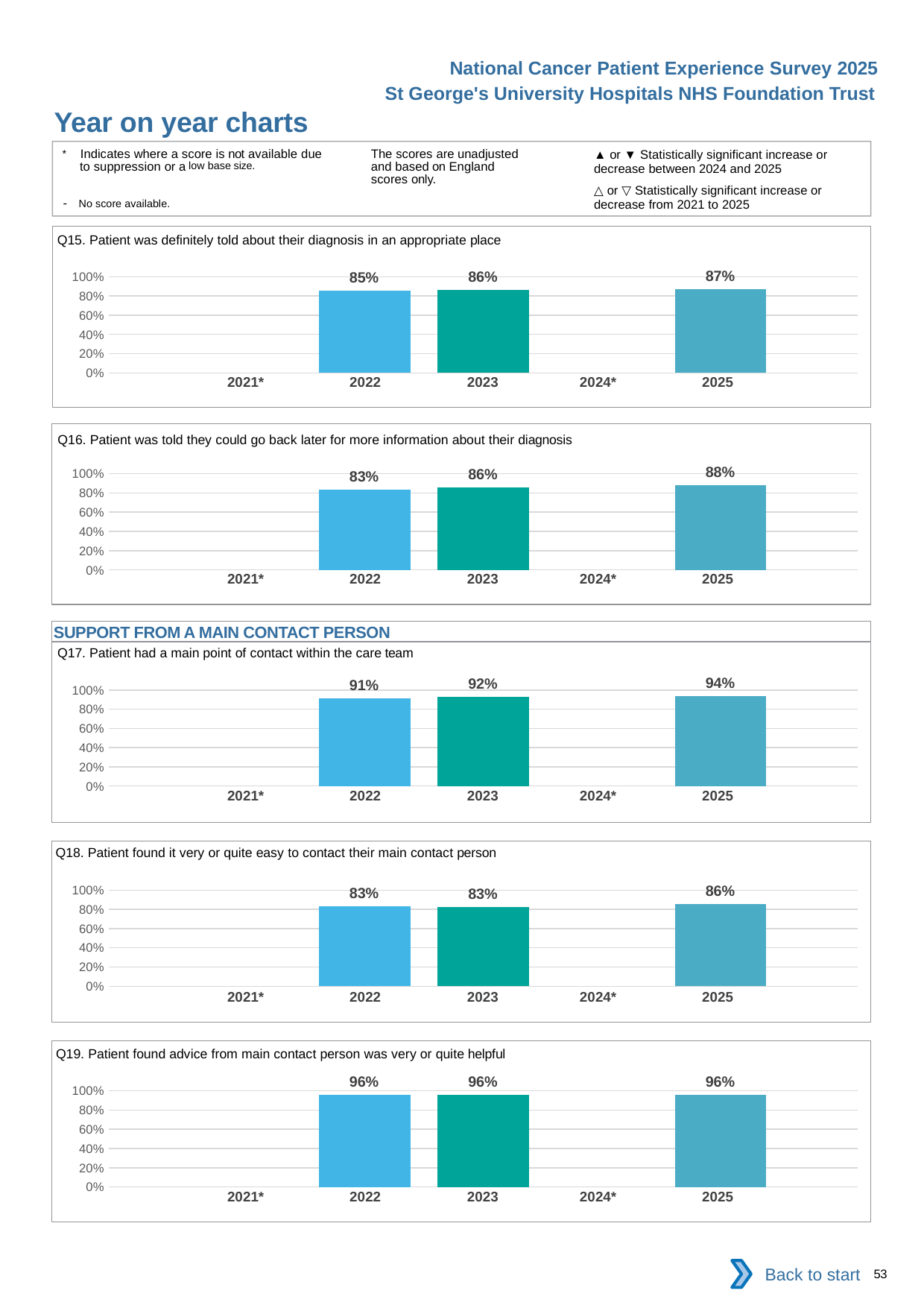

National Cancer Patient Experience Survey 2025
St George's University Hospitals NHS Foundation Trust
Year on year charts (3)

The scores are unadjusted and based on England scores only.
*  Indicates where a score is not available due to suppression or a low base size.
- No score available.
▲ or ▼ Statistically significant increase or decrease between 2024 and 2025
△ or ▽ Statistically significant increase or decrease from 2021 to 2025
Q15. Patient was definitely told about their diagnosis in an appropriate place

### Chart

| Category | 2021 | 2022 | 2023 | 2024 | 2025 |
|---|---|---|---|---|---|
| Category 1 | None | 0.8528951 | 0.8610687 | None | 0.8714734 |
| 2021\* | 2022 | 2023 | 2024\* | 2025 |
| --- | --- | --- | --- | --- |
|  |  |  |  |  |
Q16. Patient was told they could go back later for more information about their diagnosis

### Chart

| Category | 2021 | 2022 | 2023 | 2024 | 2025 |
|---|---|---|---|---|---|
| Category 1 | None | 0.8348135 | 0.856383 | None | 0.8825688 |
| 2021\* | 2022 | 2023 | 2024\* | 2025 |
| --- | --- | --- | --- | --- |
|  |  |  |  |  |
SUPPORT FROM A MAIN CONTACT PERSON
Q17. Patient had a main point of contact within the care team

### Chart

| Category | 2021 | 2022 | 2023 | 2024 | 2025 |
|---|---|---|---|---|---|
| Category 1 | None | 0.9095315 | 0.9248827 | None | 0.9384117 |
| 2021\* | 2022 | 2023 | 2024\* | 2025 |
| --- | --- | --- | --- | --- |
|  |  |  |  |  |
Q18. Patient found it very or quite easy to contact their main contact person

### Chart

| Category | 2021 | 2022 | 2023 | 2024 | 2025 |
|---|---|---|---|---|---|
| Category 1 | None | 0.833652 | 0.8253676 | None | 0.8589981 |
| 2021\* | 2022 | 2023 | 2024\* | 2025 |
| --- | --- | --- | --- | --- |
|  |  |  |  |  |
Q19. Patient found advice from main contact person was very or quite helpful

### Chart

| Category | 2021 | 2022 | 2023 | 2024 | 2025 |
|---|---|---|---|---|---|
| Category 1 | None | 0.9608209 | 0.9551167 | None | 0.9554367 |
| 2021\* | 2022 | 2023 | 2024\* | 2025 |
| --- | --- | --- | --- | --- |
|  |  |  |  |  |
Back to start

53